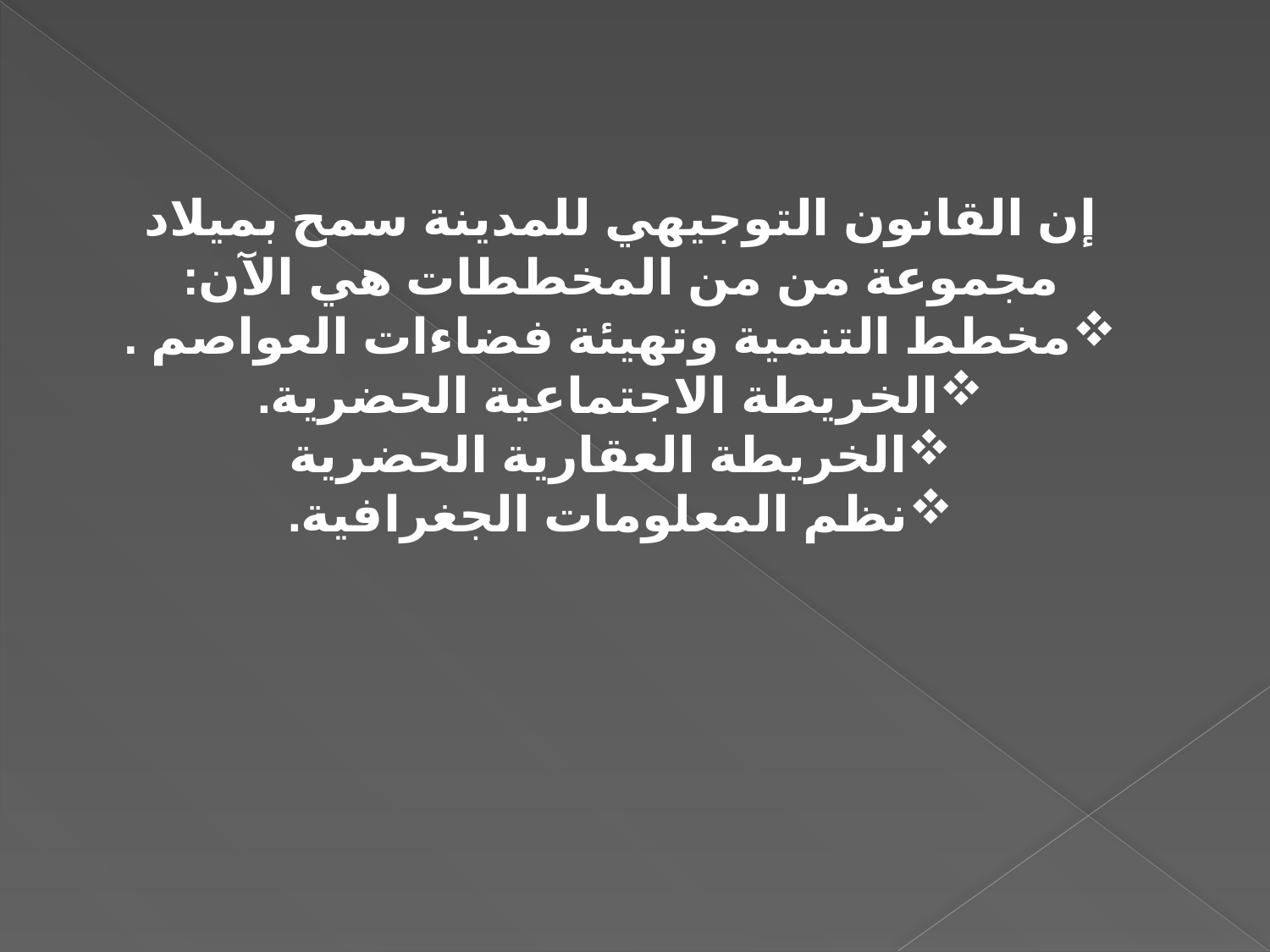

إن القانون التوجيهي للمدينة سمح بميلاد مجموعة من من المخططات هي الآن:
مخطط التنمية وتهيئة فضاءات العواصم .
الخريطة الاجتماعية الحضرية.
الخريطة العقارية الحضرية
نظم المعلومات الجغرافية.